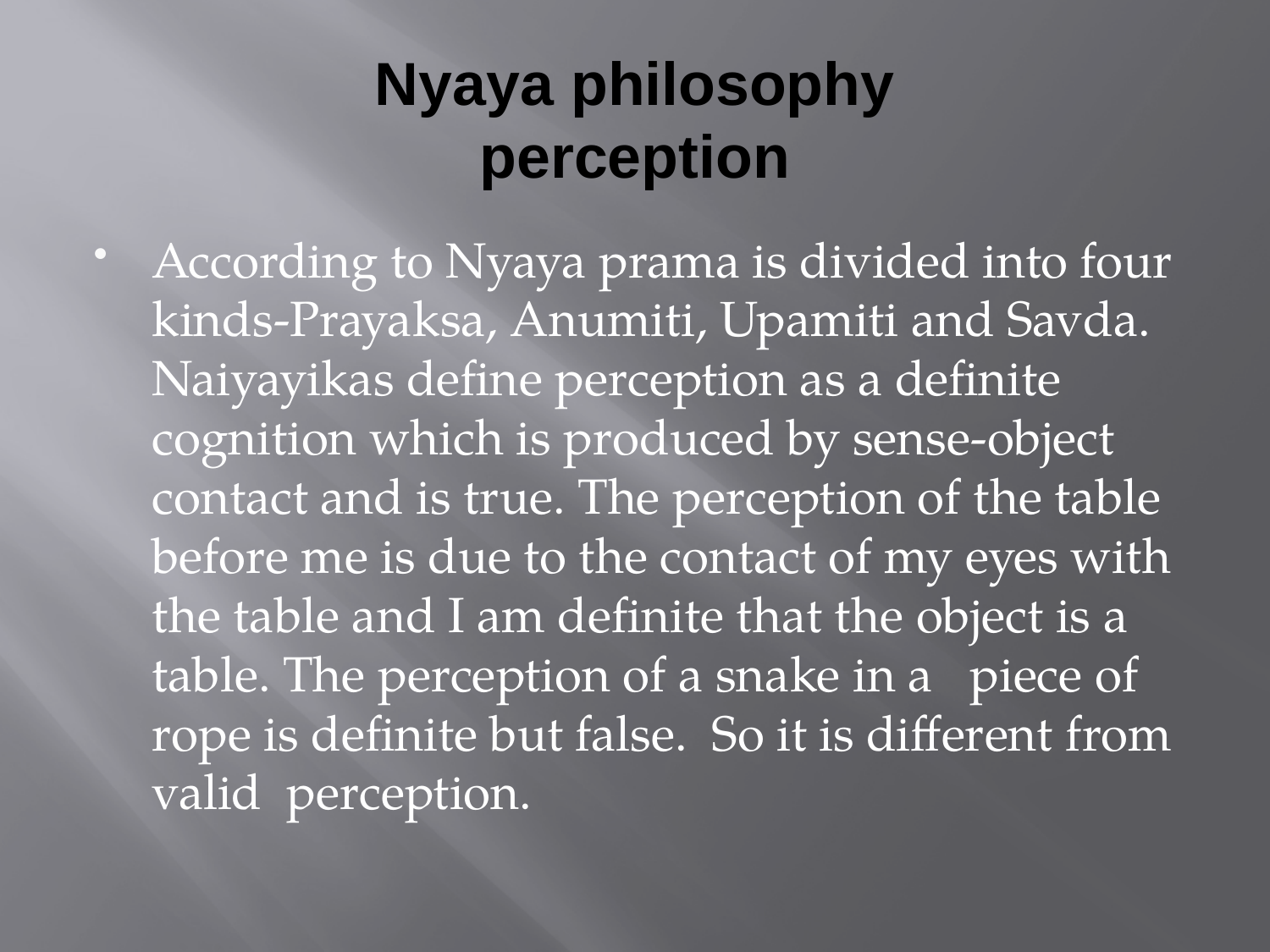

# Nyaya philosophy perception
According to Nyaya prama is divided into four kinds-Prayaksa, Anumiti, Upamiti and Savda.   Naiyayikas define perception as a definite cognition which is produced by sense-object contact and is true. The perception of the table before me is due to the contact of my eyes with the table and I am definite that the object is a table. The perception of a snake in a   piece of rope is definite but false.  So it is different from valid  perception.